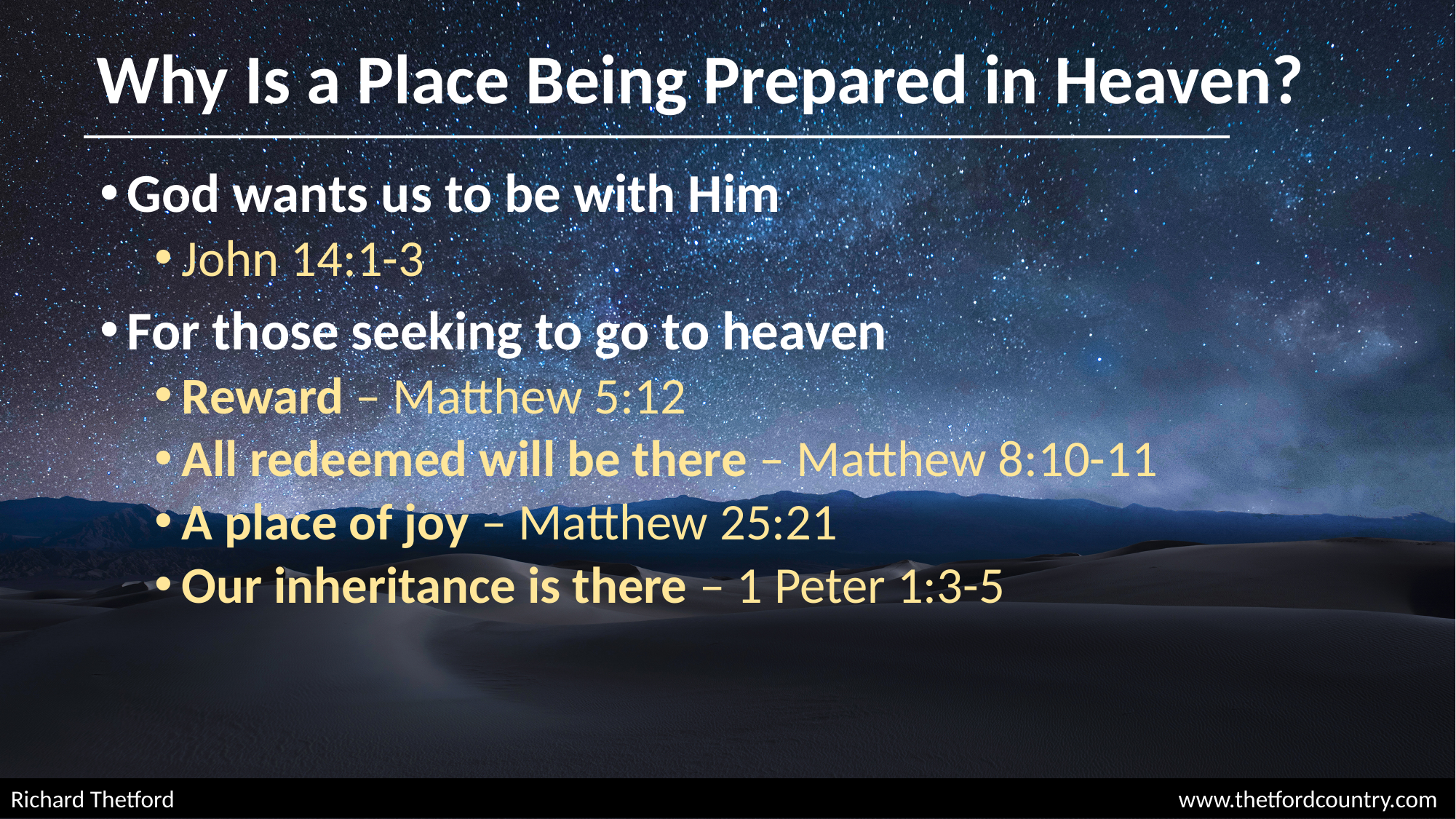

# Why Is a Place Being Prepared in Heaven?
God wants us to be with Him
John 14:1-3
For those seeking to go to heaven
Reward – Matthew 5:12
All redeemed will be there – Matthew 8:10-11
A place of joy – Matthew 25:21
Our inheritance is there – 1 Peter 1:3-5
Richard Thetford									              www.thetfordcountry.com